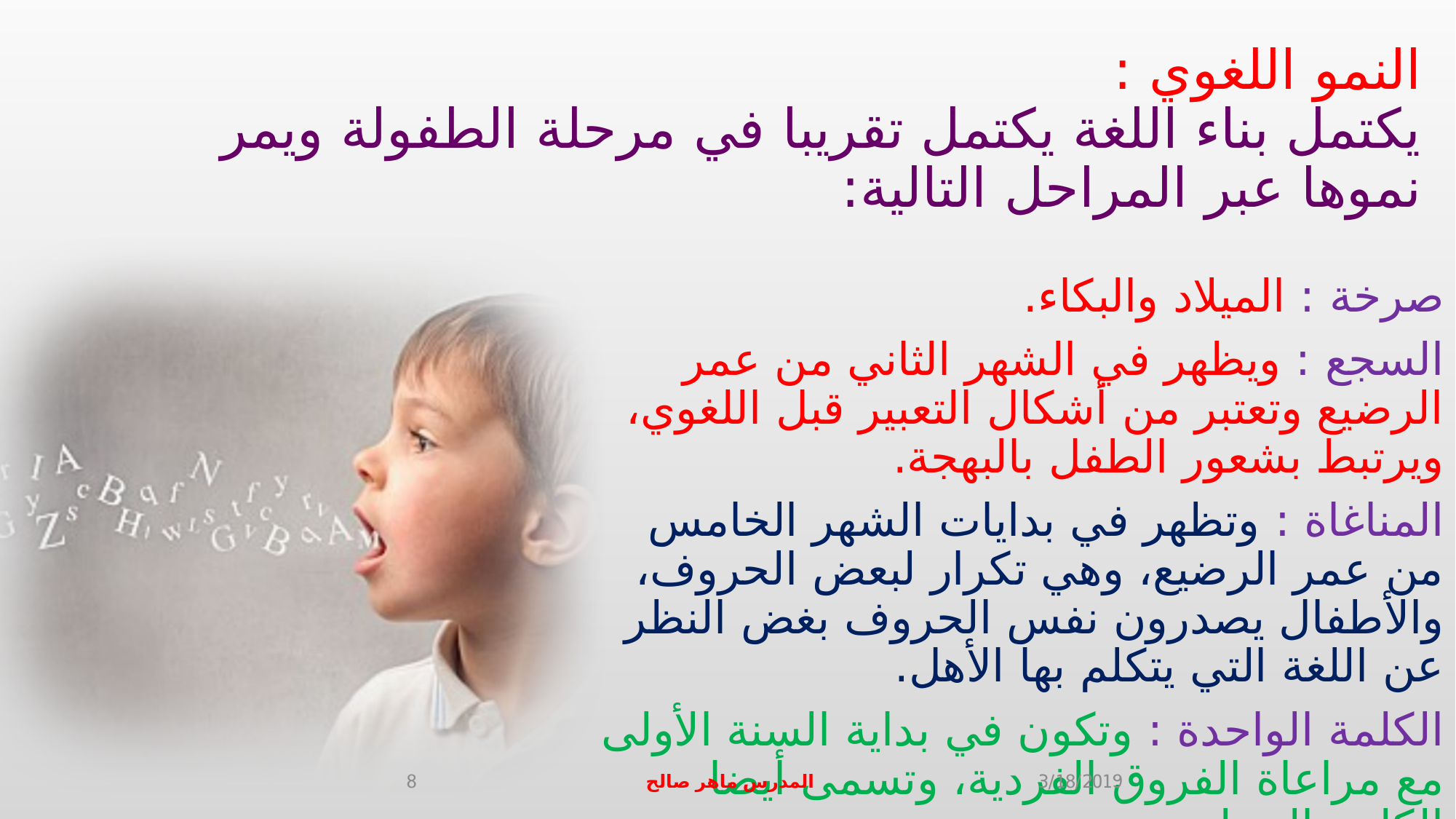

# النمو اللغوي : يكتمل بناء اللغة يكتمل تقريبا في مرحلة الطفولة ويمر نموها عبر المراحل التالية:

صرخة : الميلاد والبكاء.
السجع : ويظهر في الشهر الثاني من عمر الرضيع وتعتبر من أشكال التعبير قبل اللغوي، ويرتبط بشعور الطفل بالبهجة.
المناغاة : وتظهر في بدايات الشهر الخامس من عمر الرضيع، وهي تكرار لبعض الحروف، والأطفال يصدرون نفس الحروف بغض النظر عن اللغة التي يتكلم بها الأهل.
الكلمة الواحدة : وتكون في بداية السنة الأولى مع مراعاة الفروق الفردية، وتسمى أيضا الكلمة الجملة.
8
المدرس ماهر صالح
3/18/2019